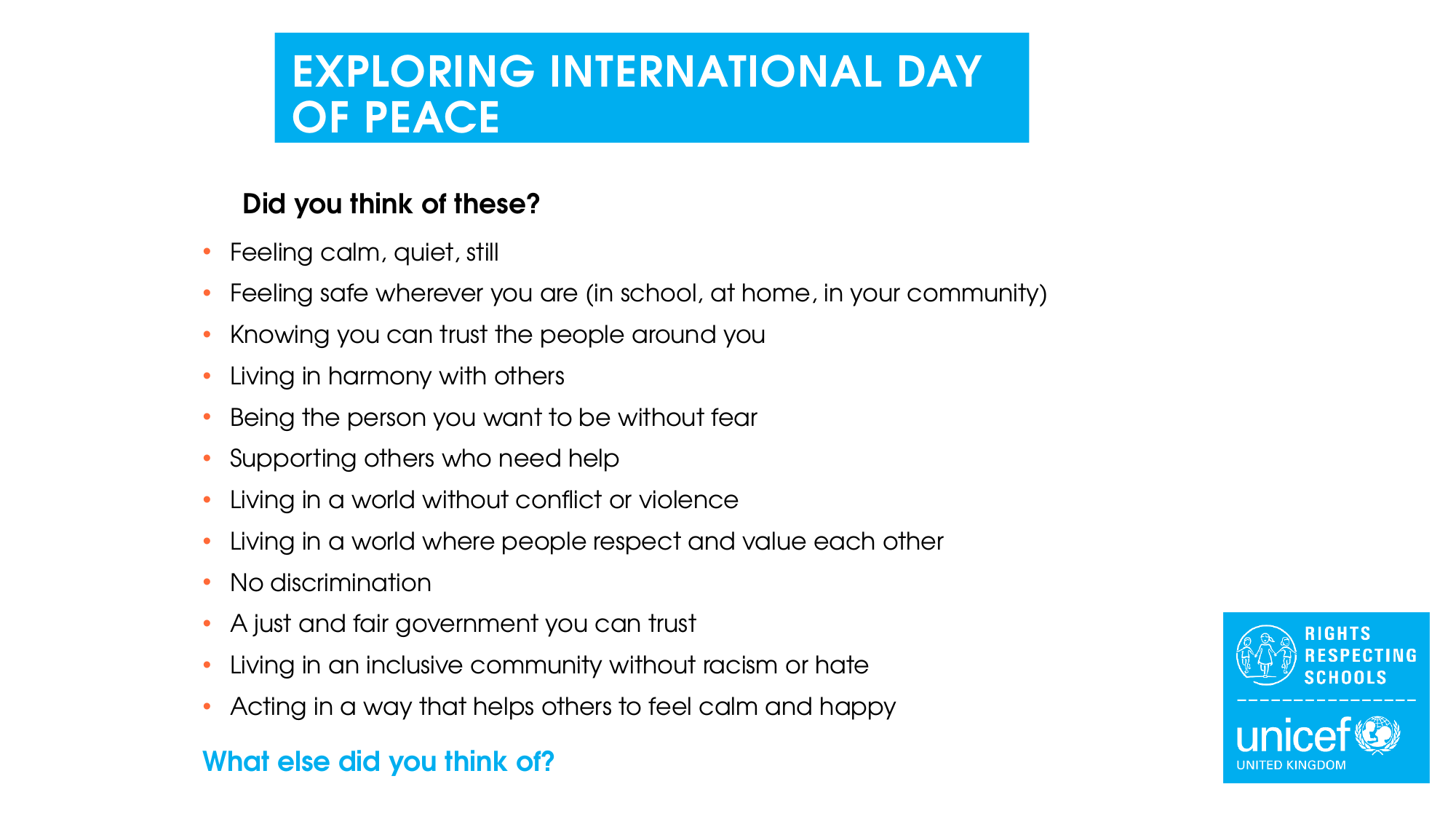

EXPLORING INTERNATIONAL DAY OF PEACE
Did you think of these?
Feeling calm, quiet, still
Feeling safe wherever you are (in school, at home, in your community)
Knowing you can trust the people around you
Living in harmony with others
Being the person you want to be without fear
Supporting others who need help
Living in a world without conflict or violence
Living in a world where people respect and value each other
No discrimination
A just and fair government you can trust
Living in an inclusive community without racism or hate
Acting in a way that helps others to feel calm and happy
What else did you think of?